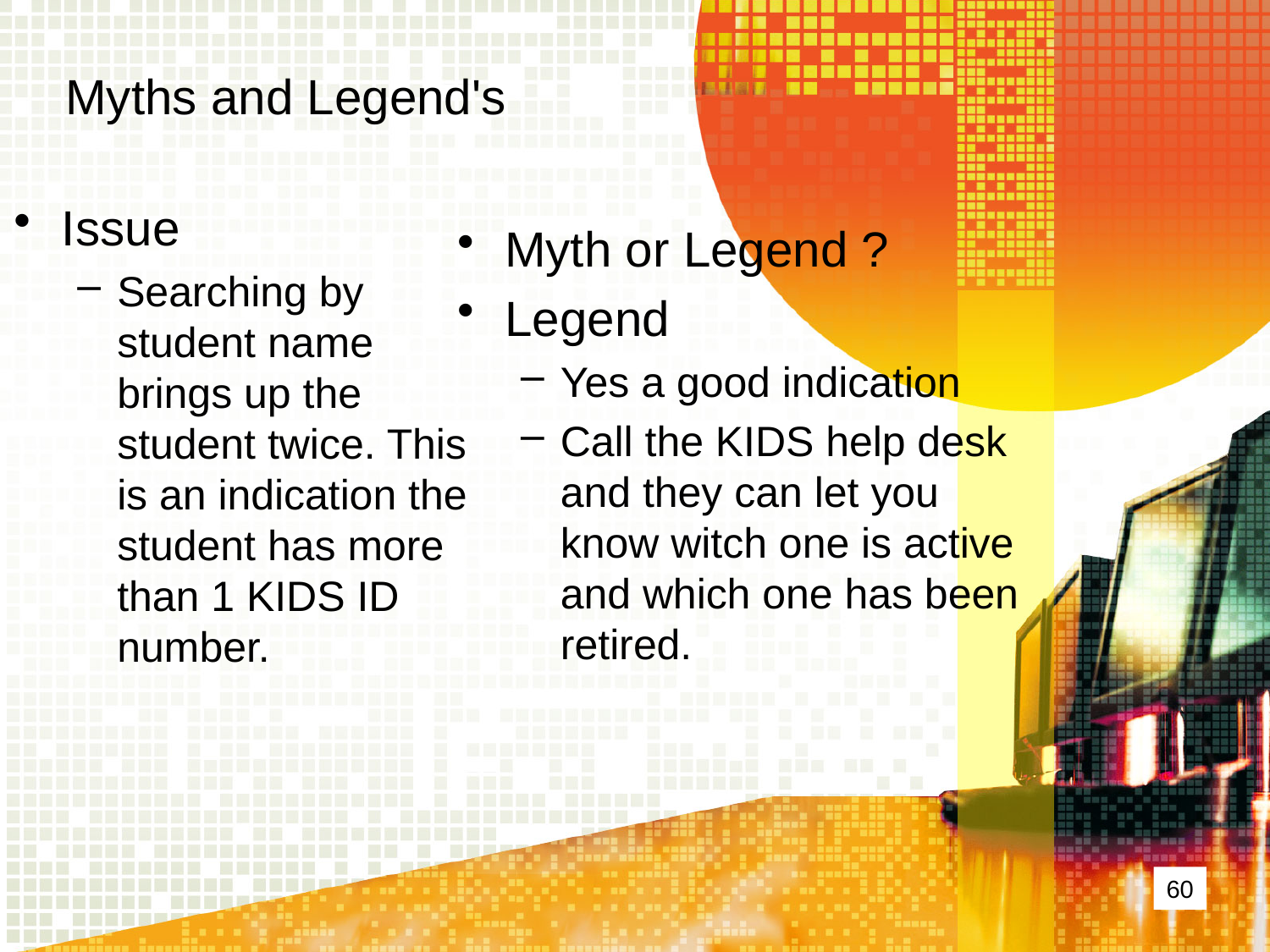

# Myths and Legend's
Issue
Searching by student name brings up the student twice. This is an indication the student has more than 1 KIDS ID number.
Myth or Legend ?
Legend
Yes a good indication
Call the KIDS help desk and they can let you know witch one is active and which one has been retired.
60